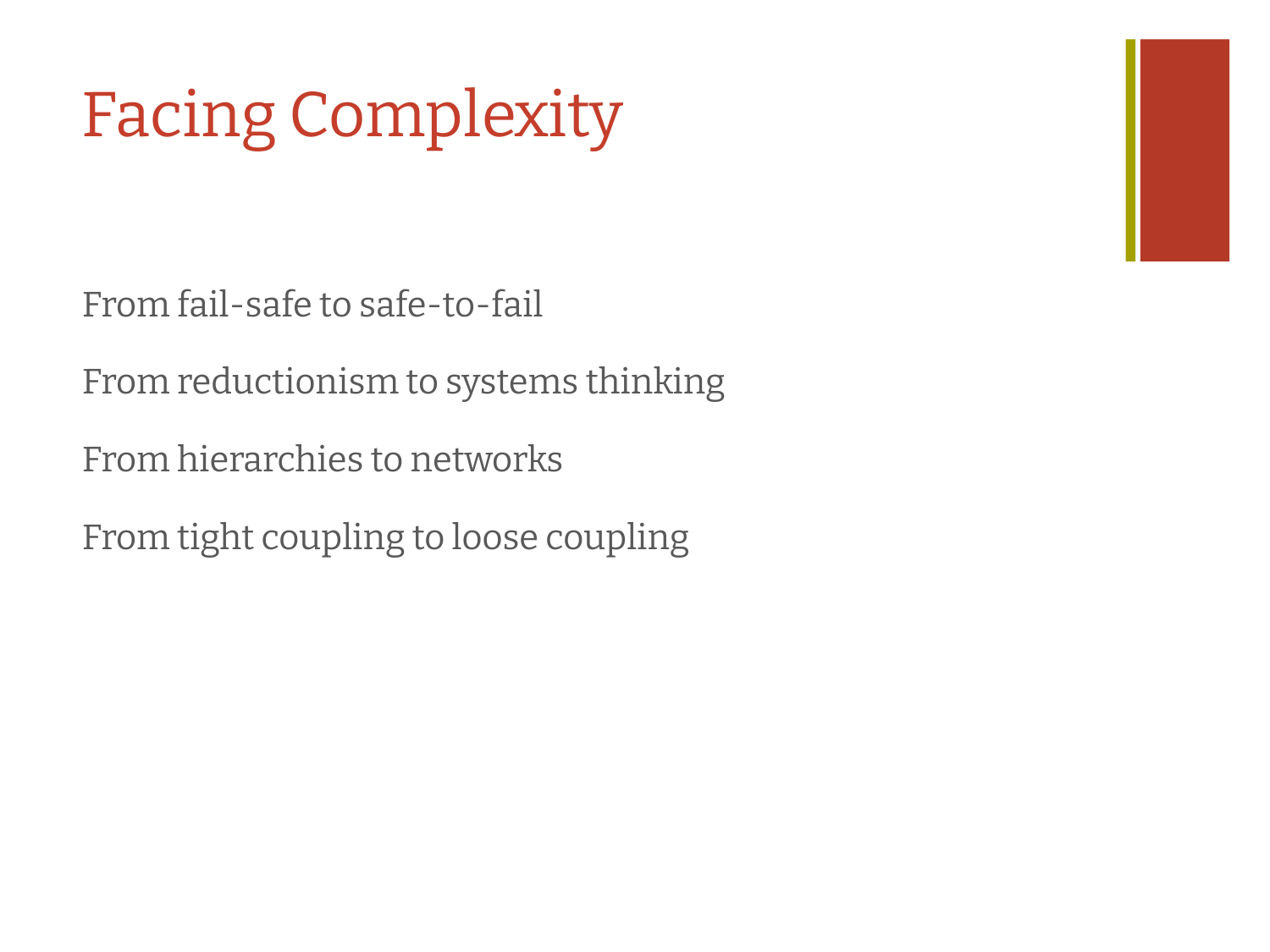

# Facing Complexity
From fail-safe to safe-to-fail
From reductionism to systems thinking
From hierarchies to networks
From tight coupling to loose coupling